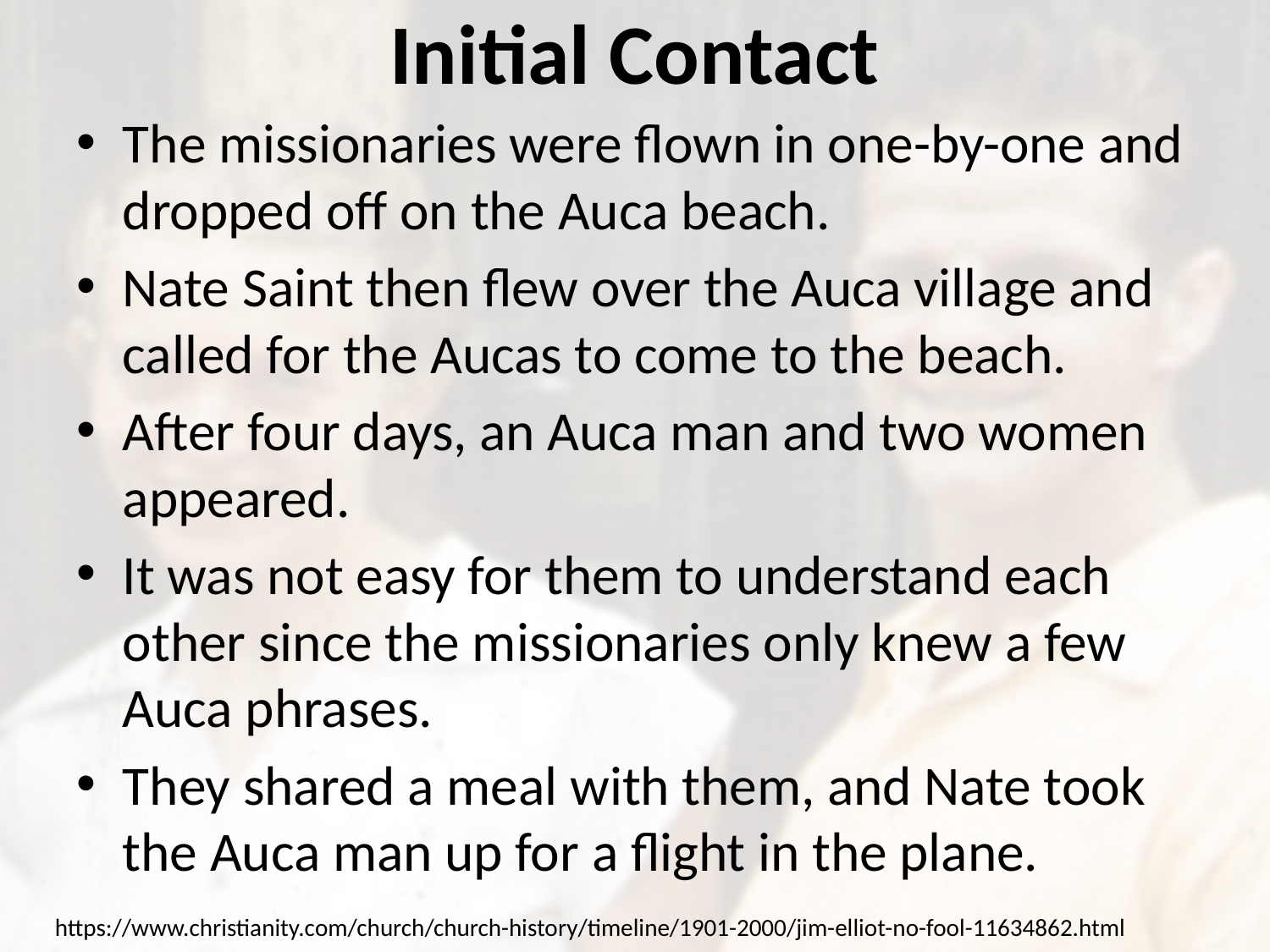

# Initial Contact
The missionaries were flown in one-by-one and dropped off on the Auca beach.
Nate Saint then flew over the Auca village and called for the Aucas to come to the beach.
After four days, an Auca man and two women appeared.
It was not easy for them to understand each other since the missionaries only knew a few Auca phrases.
They shared a meal with them, and Nate took the Auca man up for a flight in the plane.
https://www.christianity.com/church/church-history/timeline/1901-2000/jim-elliot-no-fool-11634862.html